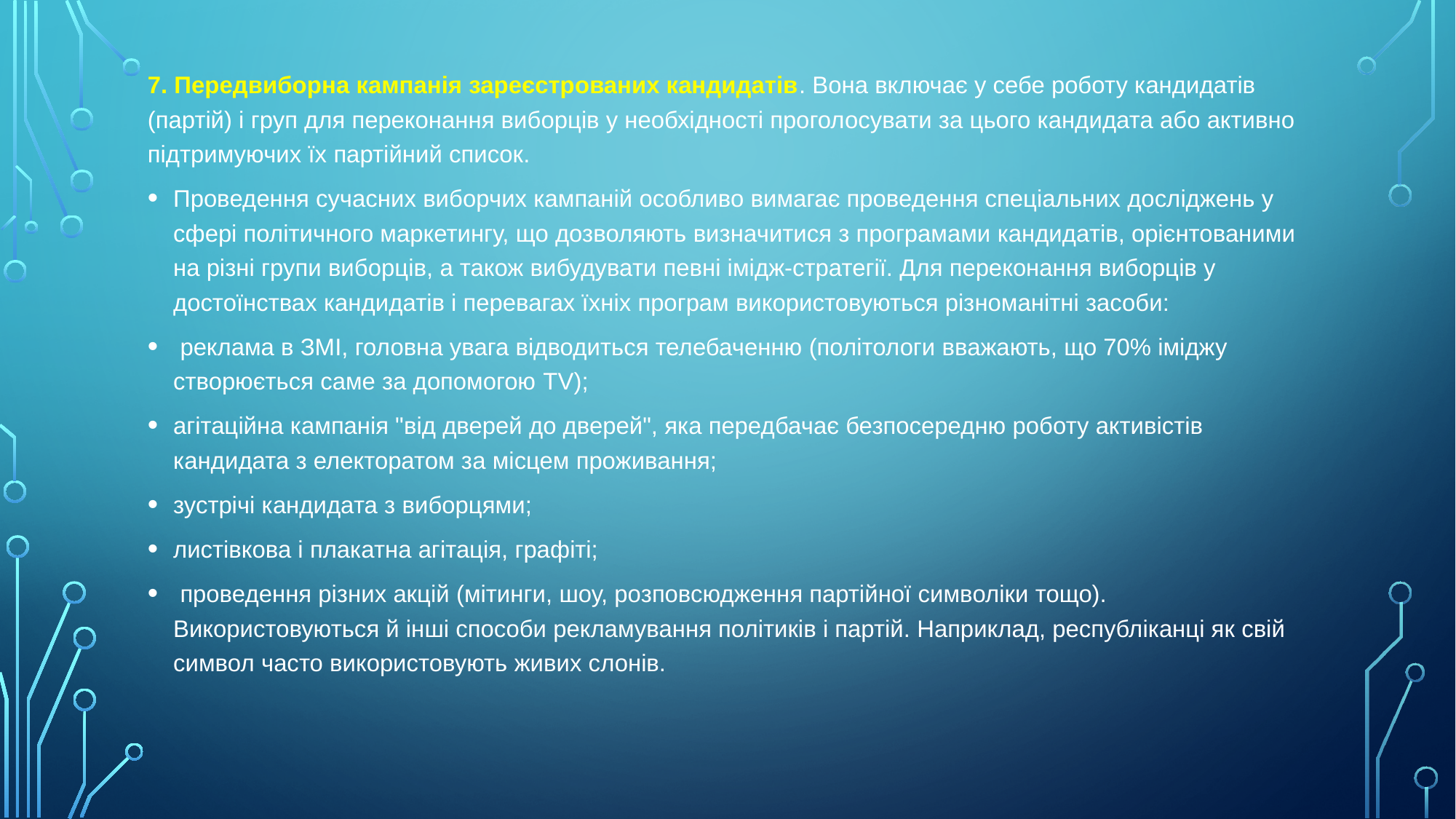

7. Передвиборна кампанія зареєстрованих кандидатів. Вона включає у себе роботу кандидатів (партій) і груп для переконання виборців у необхідності проголосувати за цього кандидата або активно підтримуючих їх партійний список.
Проведення сучасних виборчих кампаній особливо вимагає проведення спеціальних досліджень у сфері політичного маркетингу, що дозволяють визначитися з програмами кандидатів, орієнтованими на різні групи виборців, а також вибудувати певні імідж-стратегії. Для переконання виборців у достоїнствах кандидатів і перевагах їхніх програм використовуються різноманітні засоби:
 реклама в ЗМІ, головна увага відводиться телебаченню (політологи вважають, що 70% іміджу створюється саме за допомогою TV);
агітаційна кампанія "від дверей до дверей", яка передбачає безпосередню роботу активістів кандидата з електоратом за місцем проживання;
зустрічі кандидата з виборцями;
листівкова і плакатна агітація, графіті;
 проведення різних акцій (мітинги, шоу, розповсюдження партійної символіки тощо). Використовуються й інші способи рекламування політиків і партій. Наприклад, республіканці як свій символ часто використовують живих слонів.